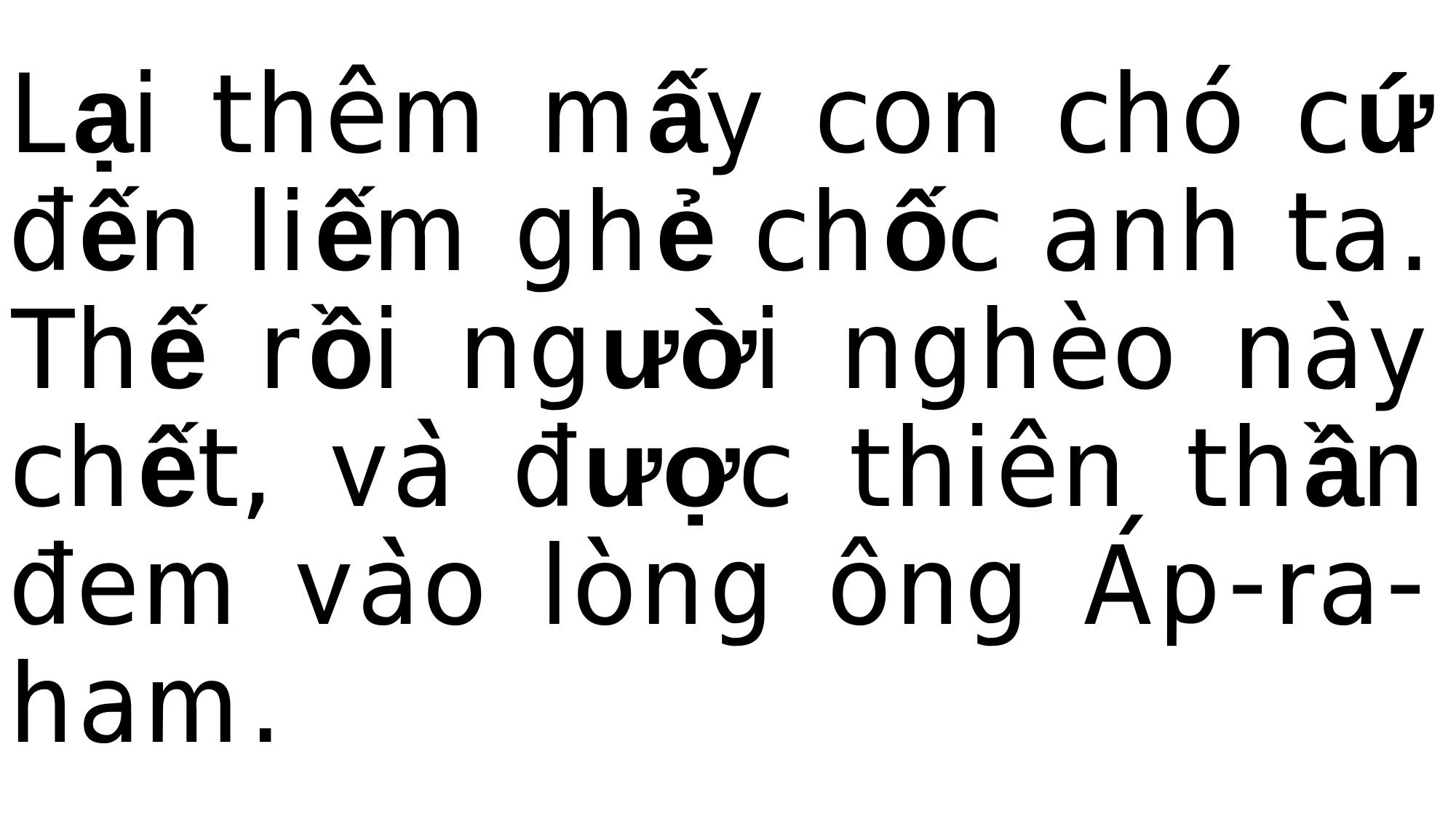

# Lại thêm mấy con chó cứ đến liếm ghẻ chốc anh ta. Thế rồi người nghèo này chết, và được thiên thần đem vào lòng ông Áp-ra-ham.